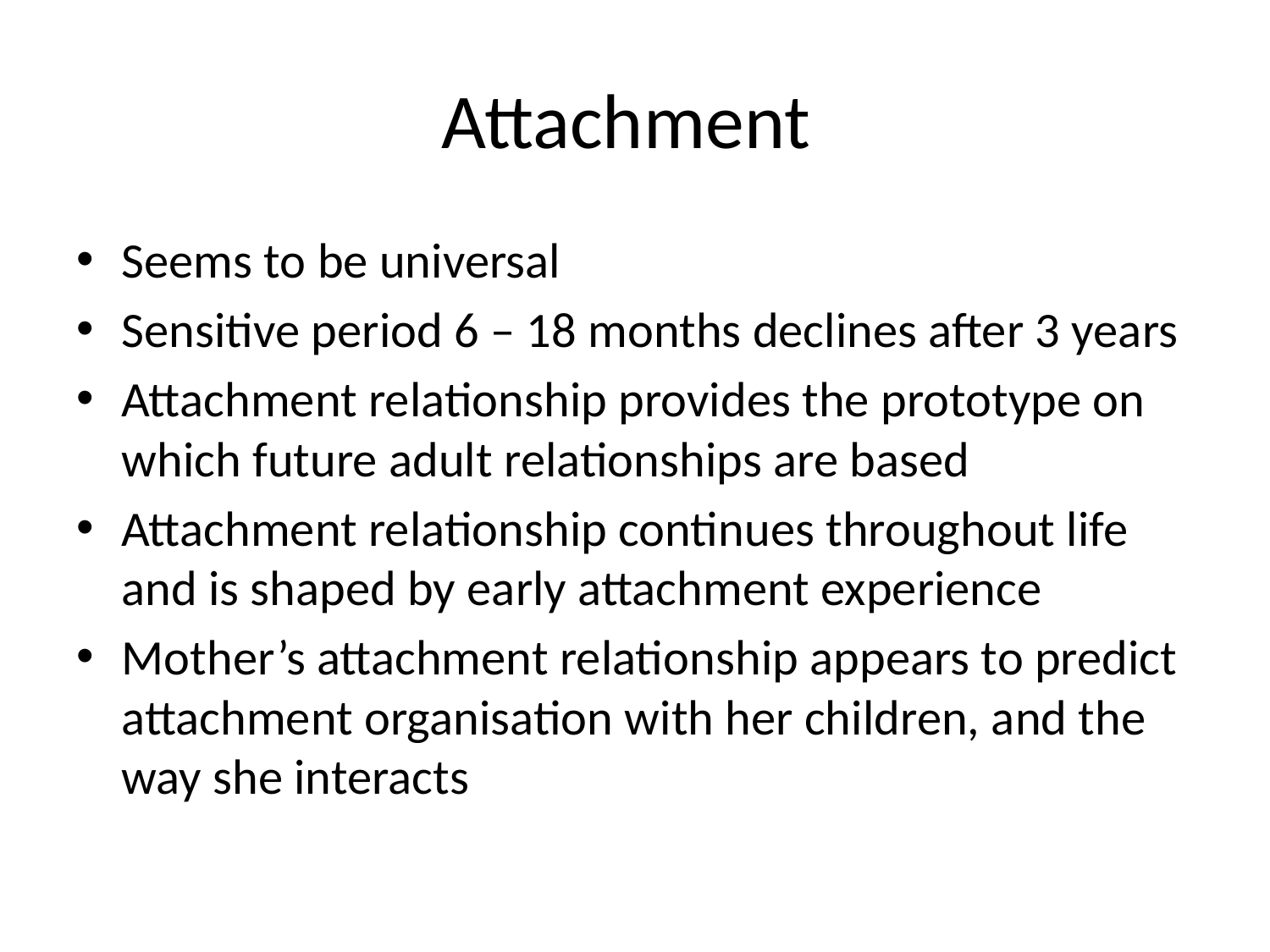

# Attachment
Seems to be universal
Sensitive period 6 – 18 months declines after 3 years
Attachment relationship provides the prototype on which future adult relationships are based
Attachment relationship continues throughout life and is shaped by early attachment experience
Mother’s attachment relationship appears to predict attachment organisation with her children, and the way she interacts